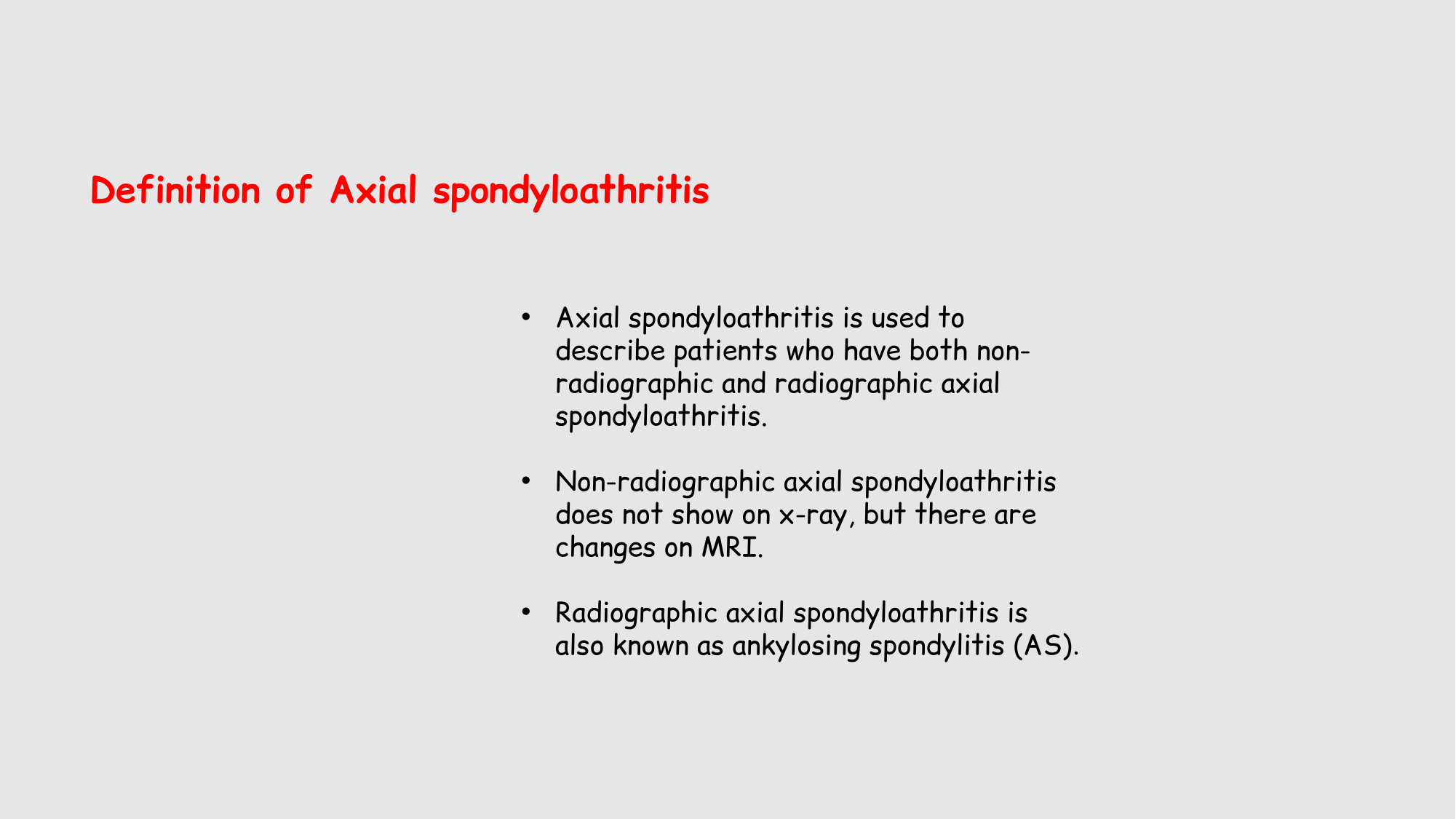

Definition of Axial spondyloathritis
Axial spondyloathritis is used to describe patients who have both non-radiographic and radiographic axial spondyloathritis.

Non-radiographic axial spondyloathritis does not show on x-ray, but there are changes on MRI.

Radiographic axial spondyloathritis is also known as ankylosing spondylitis (AS).